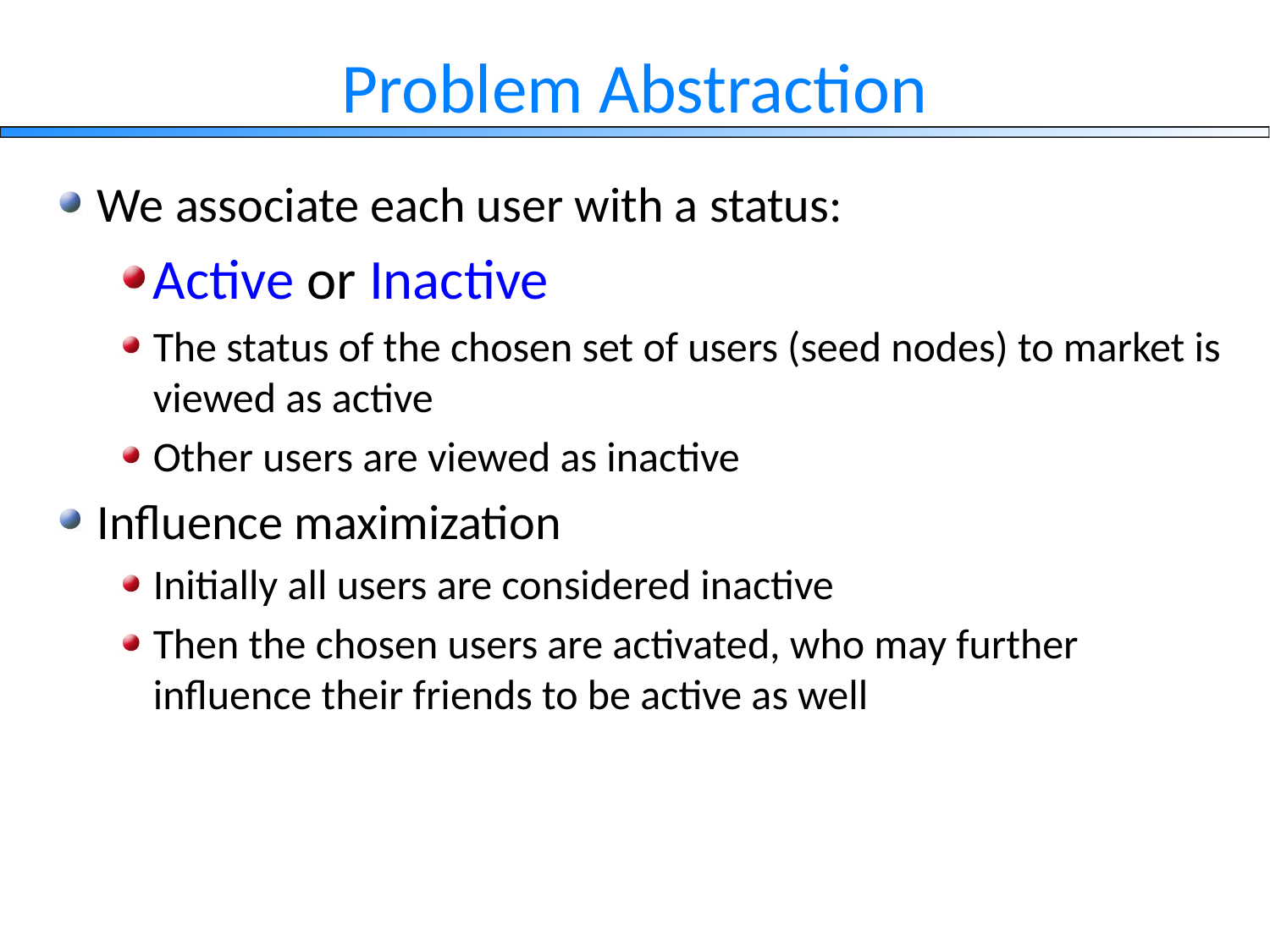

# Problem Abstraction
We associate each user with a status:
Active or Inactive
The status of the chosen set of users (seed nodes) to market is viewed as active
Other users are viewed as inactive
Influence maximization
Initially all users are considered inactive
Then the chosen users are activated, who may further influence their friends to be active as well